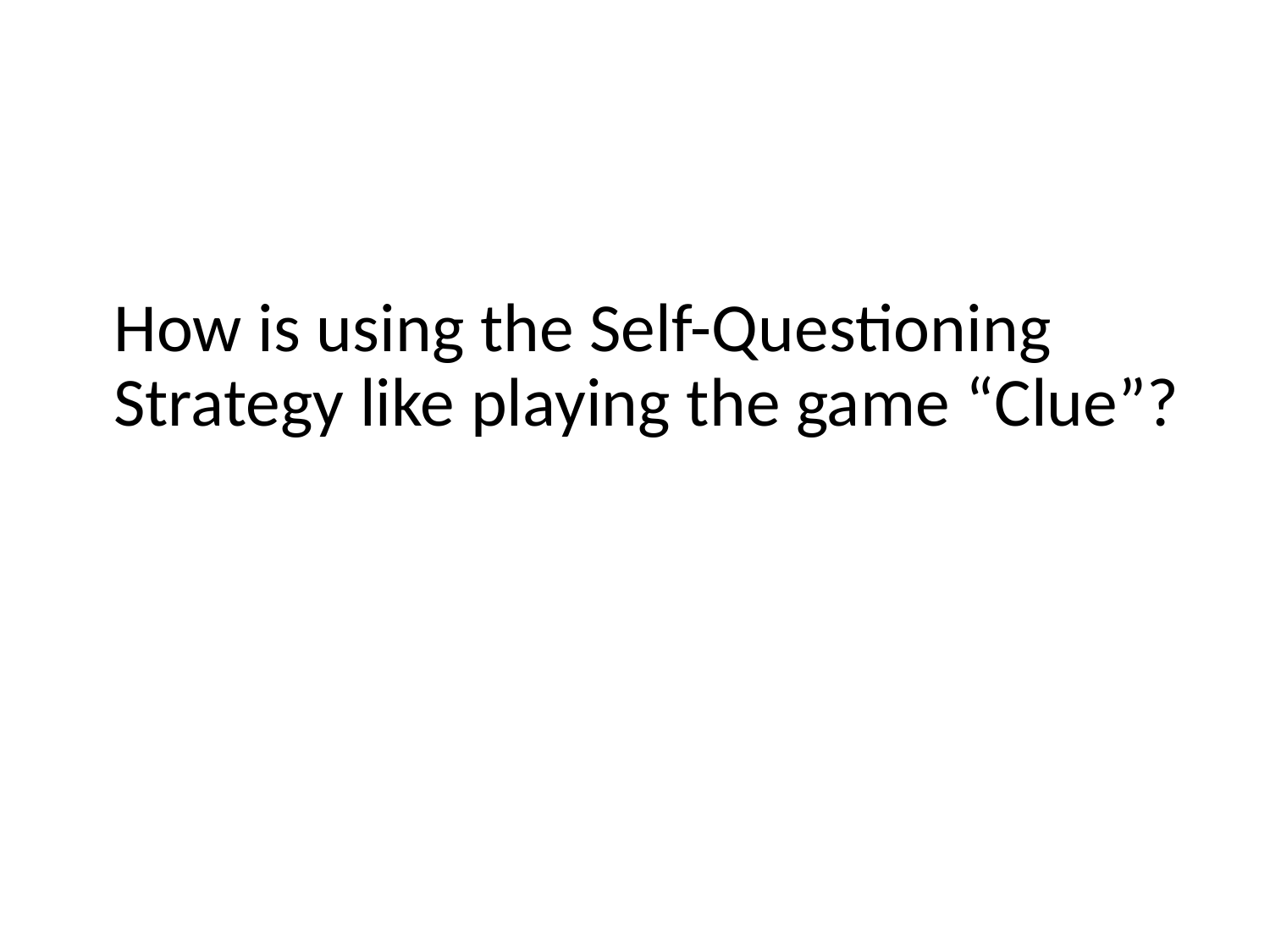

# How is using the Self-Questioning Strategy like playing the game “Clue”?